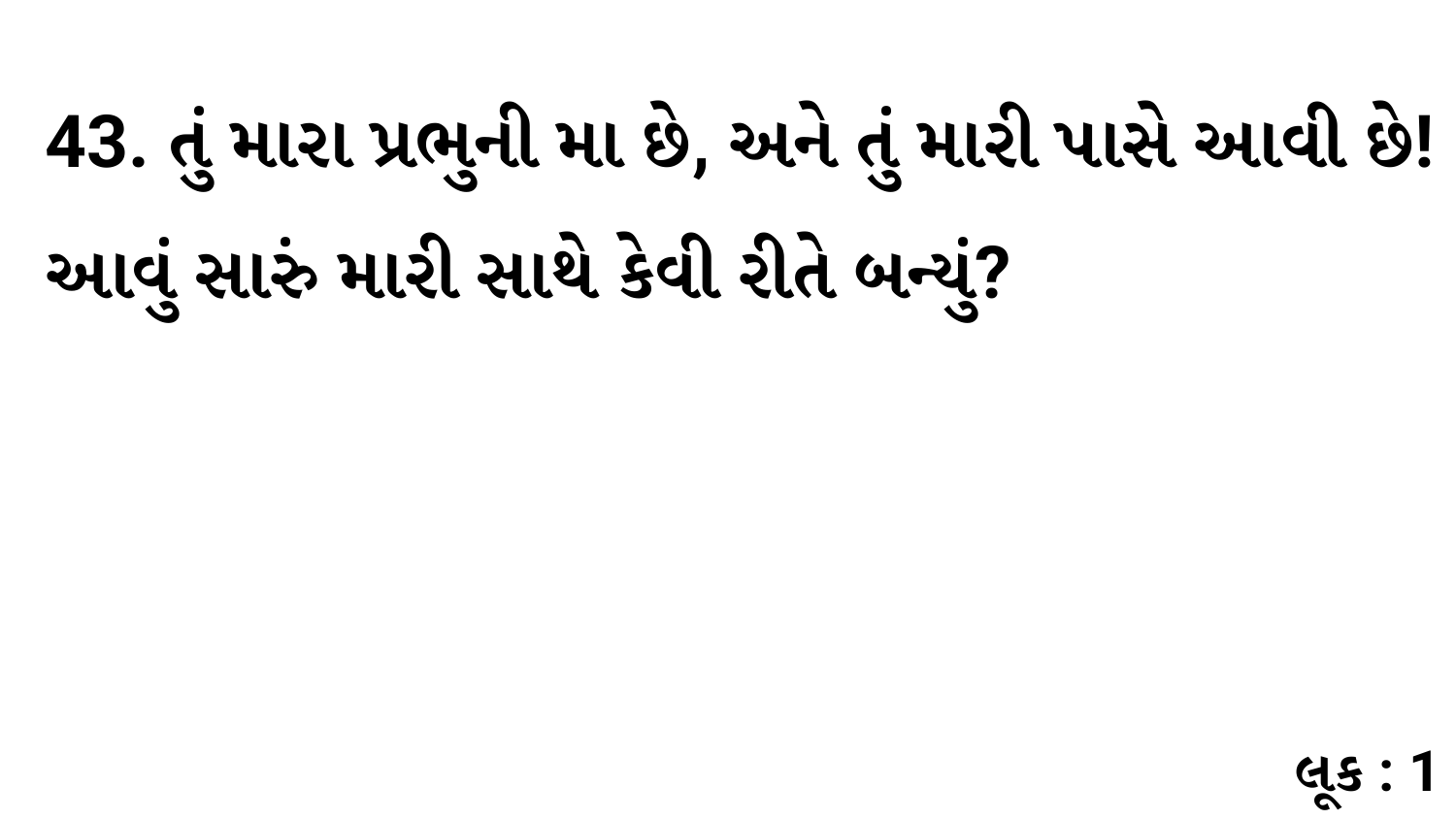

43. તું મારા પ્રભુની મા છે, અને તું મારી પાસે આવી છે! આવું સારું મારી સાથે કેવી રીતે બન્યું?
લૂક : 1